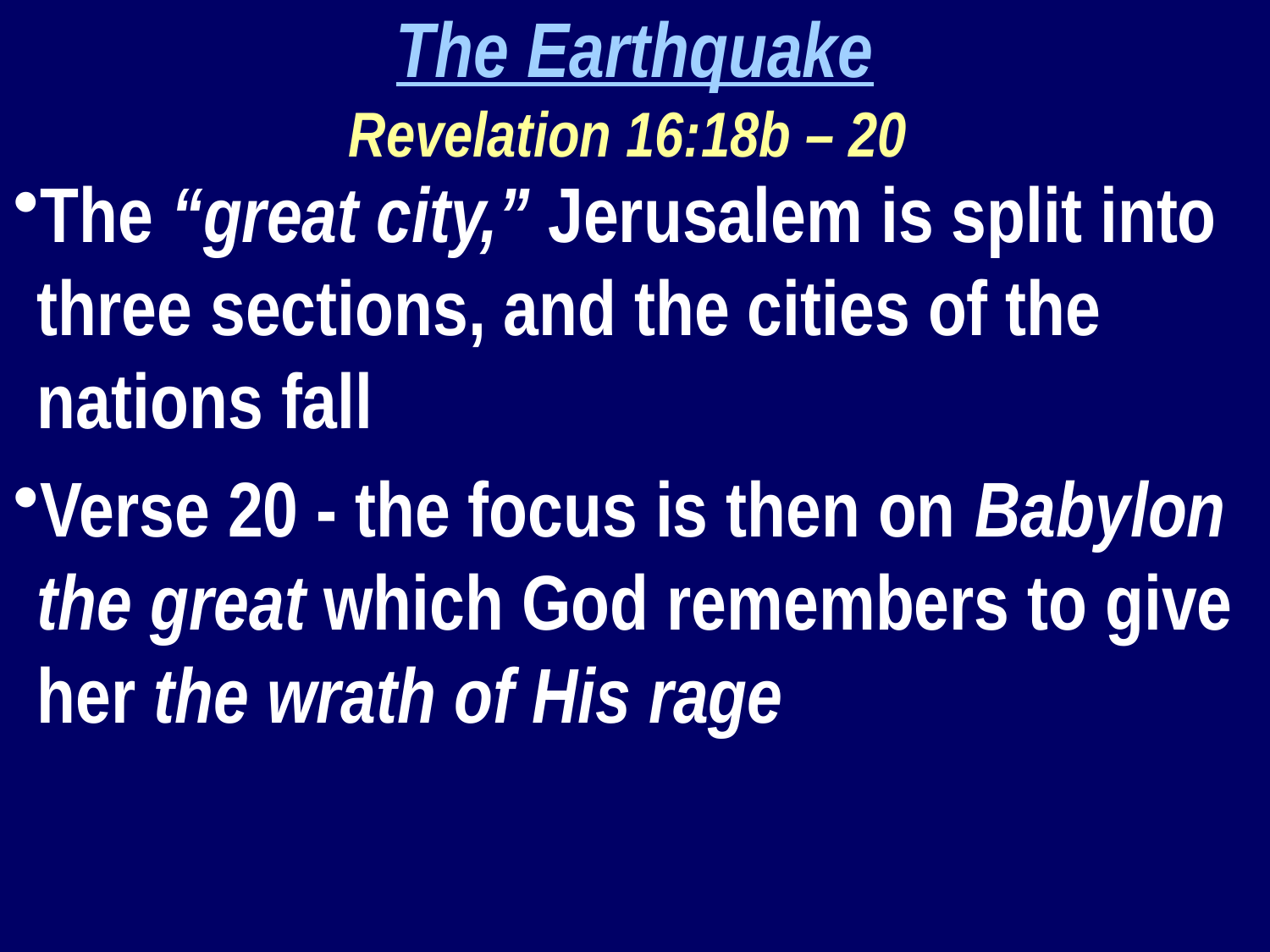

The Earthquake
Revelation 16:18b – 20
The “great city,” Jerusalem is split into three sections, and the cities of the nations fall
Verse 20 - the focus is then on Babylon the great which God remembers to give her the wrath of His rage